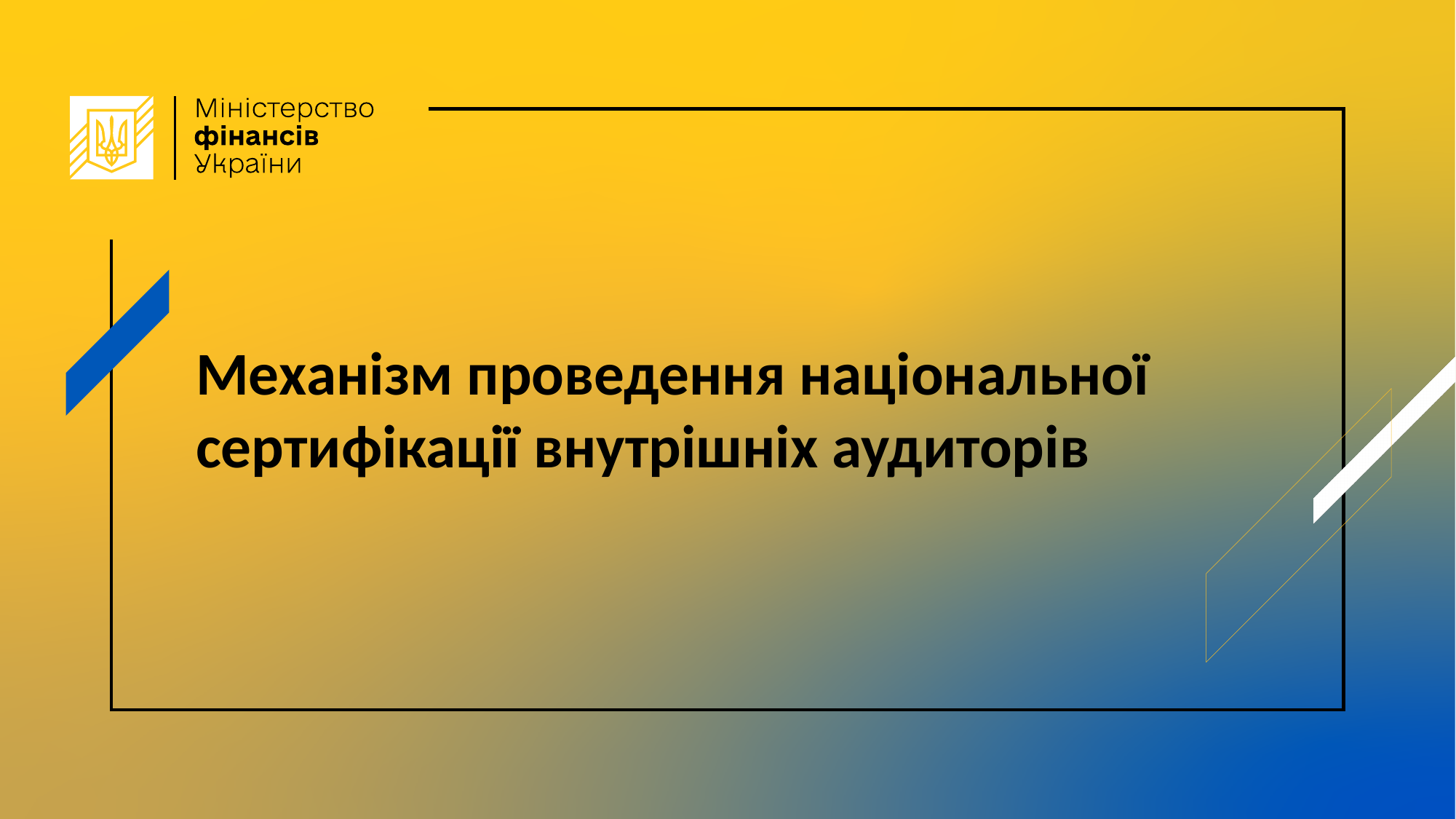

# Механізм проведення національної сертифікації внутрішніх аудиторів